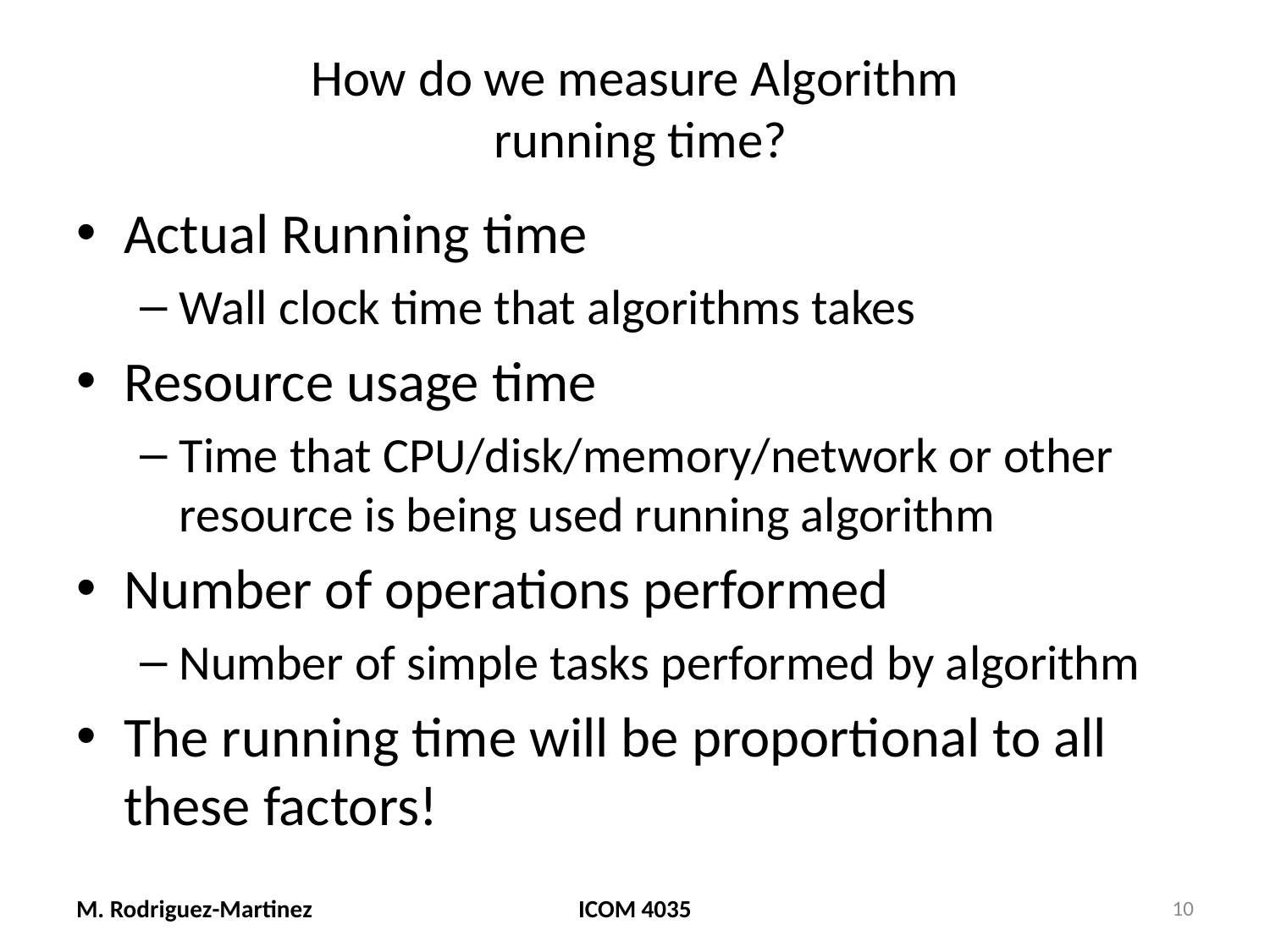

# How do we measure Algorithm running time?
Actual Running time
Wall clock time that algorithms takes
Resource usage time
Time that CPU/disk/memory/network or other resource is being used running algorithm
Number of operations performed
Number of simple tasks performed by algorithm
The running time will be proportional to all these factors!

M. Rodriguez-Martinez
ICOM 4035
10